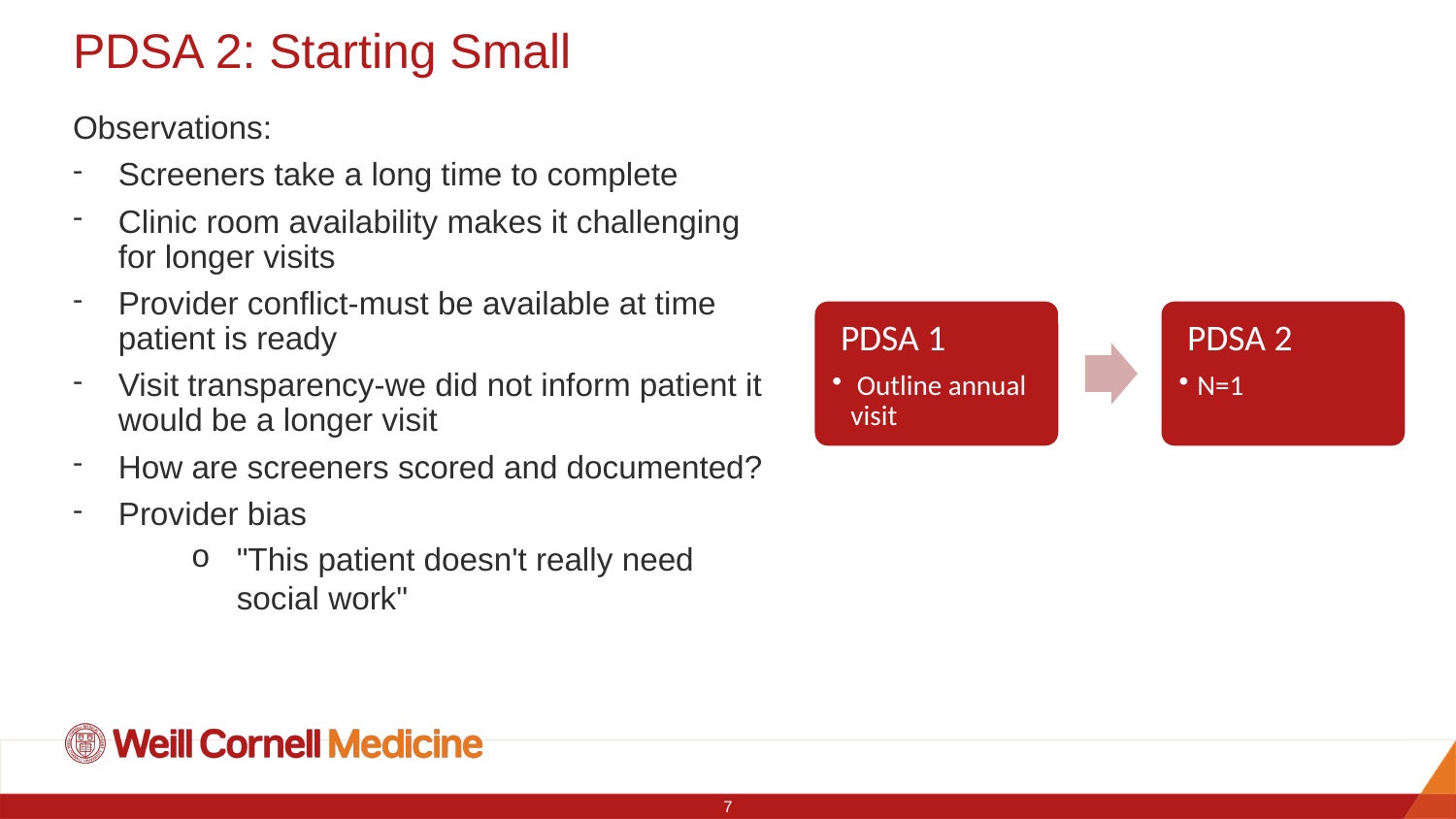

# PDSA 2: Starting Small
Observations:
Screeners take a long time to complete
Clinic room availability makes it challenging for longer visits
Provider conflict-must be available at time patient is ready
Visit transparency-we did not inform patient it would be a longer visit
How are screeners scored and documented?
Provider bias
"This patient doesn't really need social work"

 PDSA 1
 Outline annual visit

 PDSA 2
N=1